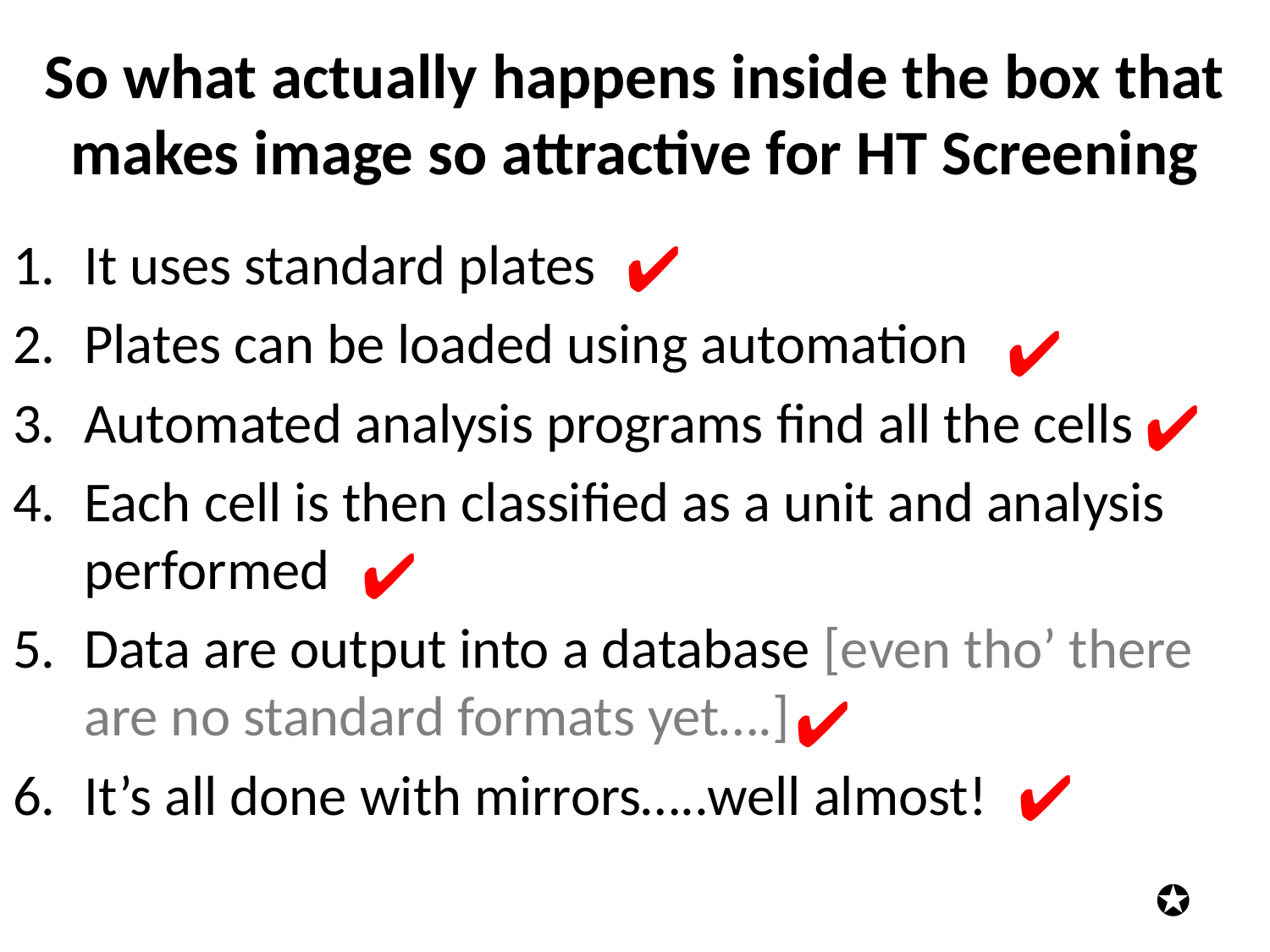

# So what actually happens inside the box that makes image so attractive for HT Screening
It uses standard plates
Plates can be loaded using automation
Automated analysis programs find all the cells
Each cell is then classified as a unit and analysis performed
Data are output into a database [even tho’ there are no standard formats yet….]
It’s all done with mirrors…..well almost!

✔
✔
✔
✔
✔
✔
✪